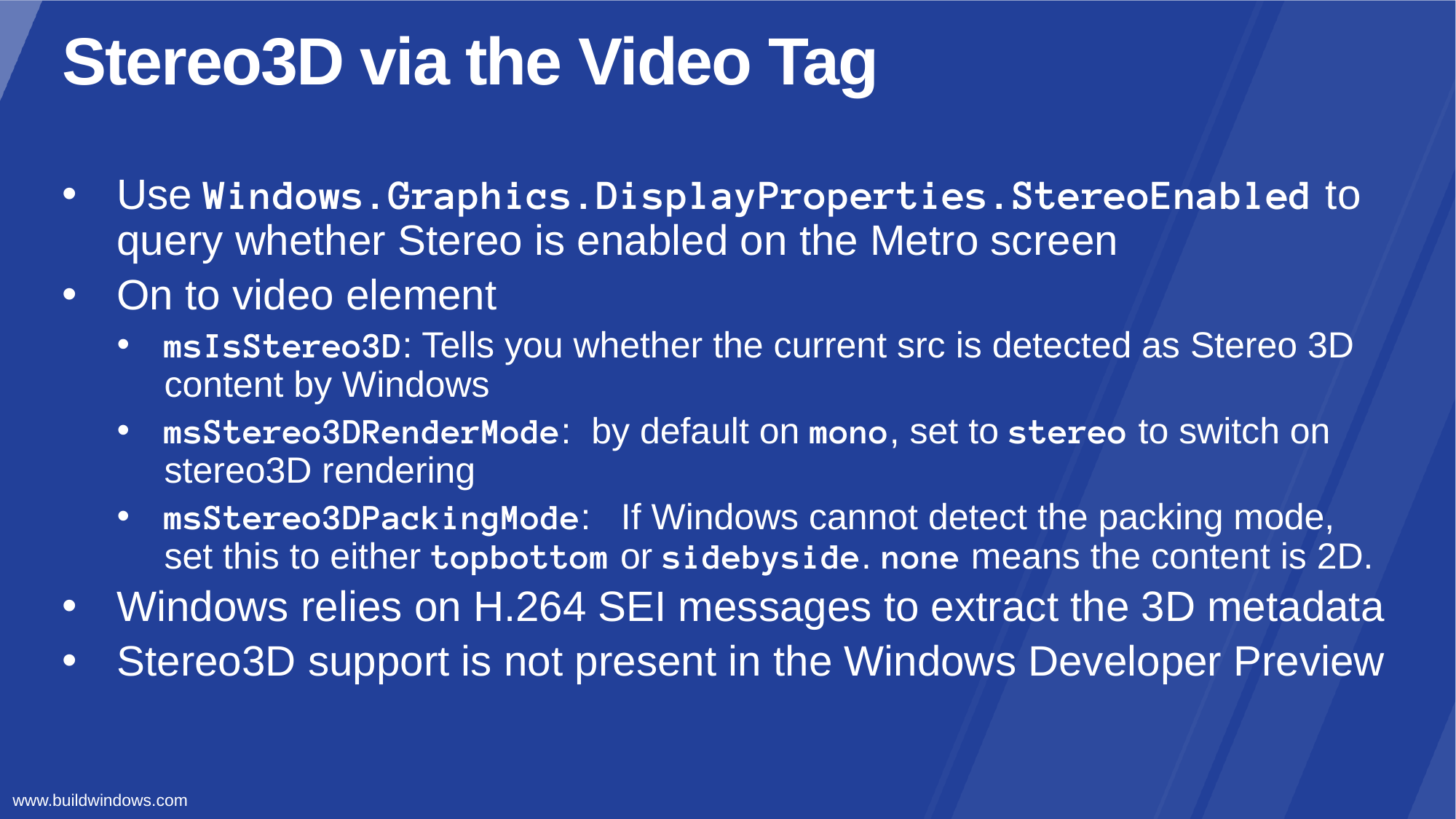

# Stereo3D via the Video Tag
Use Windows.Graphics.DisplayProperties.StereoEnabled to query whether Stereo is enabled on the Metro screen
On to video element
msIsStereo3D: Tells you whether the current src is detected as Stereo 3D content by Windows
msStereo3DRenderMode:  by default on mono, set to stereo to switch on stereo3D rendering
msStereo3DPackingMode:  If Windows cannot detect the packing mode, set this to either topbottom or sidebyside. none means the content is 2D.
Windows relies on H.264 SEI messages to extract the 3D metadata
Stereo3D support is not present in the Windows Developer Preview